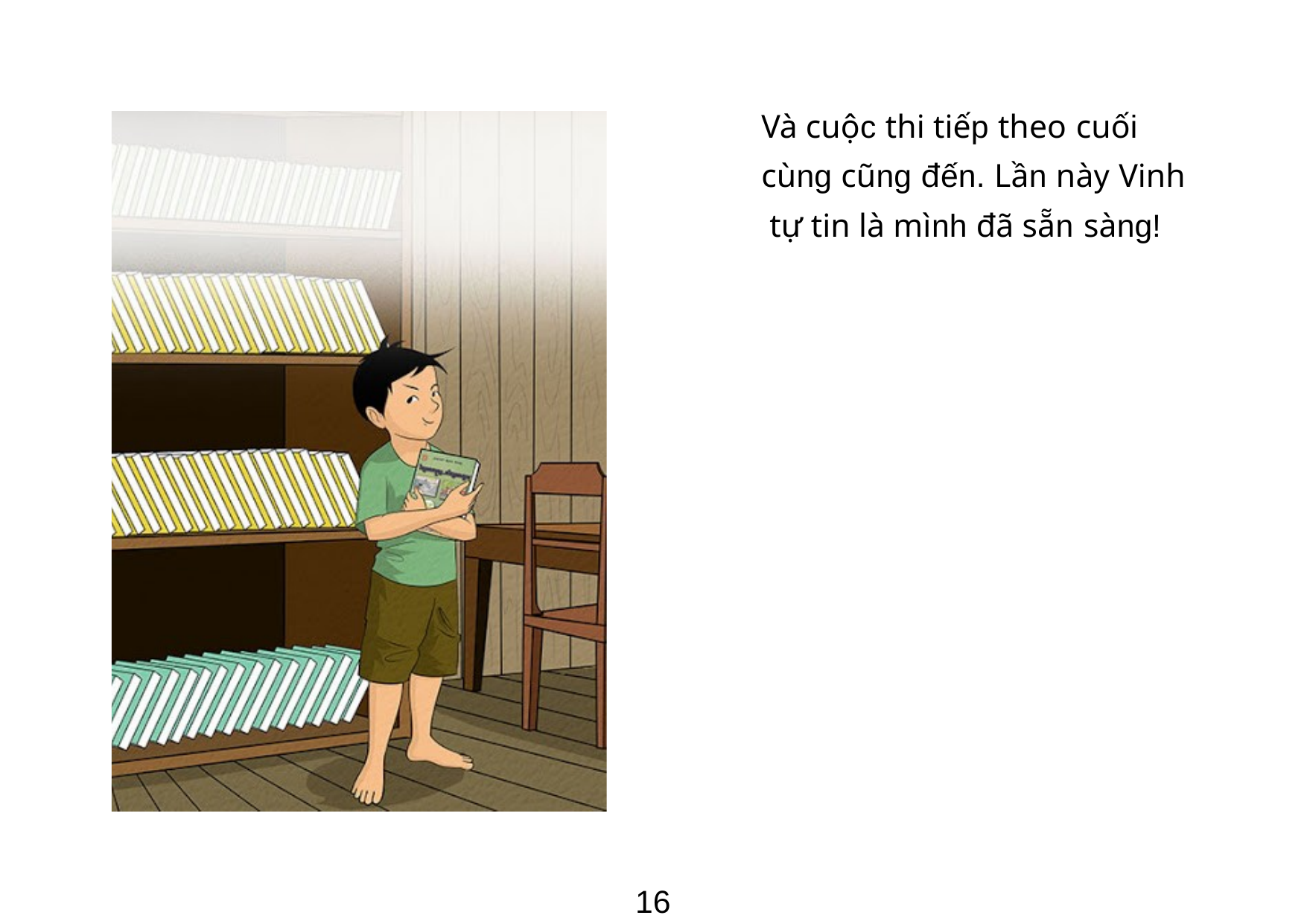

Và cuộc thi tiếp theo cuối
cùng cũng đến. Lần này Vinh  tự tin là mình đã sẵn sàng!

16